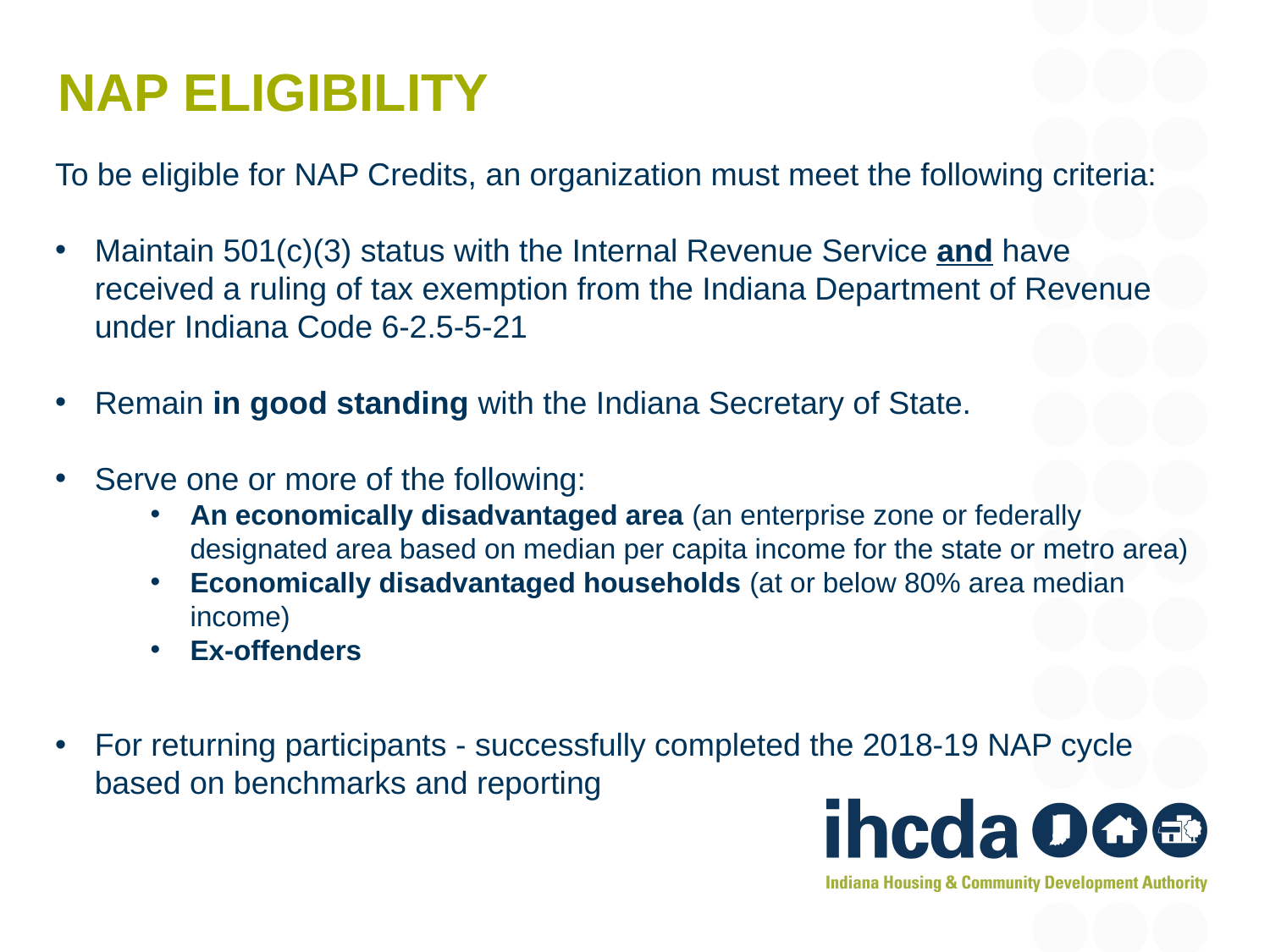

# NAP Eligibility
To be eligible for NAP Credits, an organization must meet the following criteria:

Maintain 501(c)(3) status with the Internal Revenue Service and have received a ruling of tax exemption from the Indiana Department of Revenue under Indiana Code 6-2.5-5-21

Remain in good standing with the Indiana Secretary of State.

Serve one or more of the following:
An economically disadvantaged area (an enterprise zone or federally designated area based on median per capita income for the state or metro area)
Economically disadvantaged households (at or below 80% area median income)
Ex-offenders

For returning participants - successfully completed the 2018-19 NAP cycle based on benchmarks and reporting